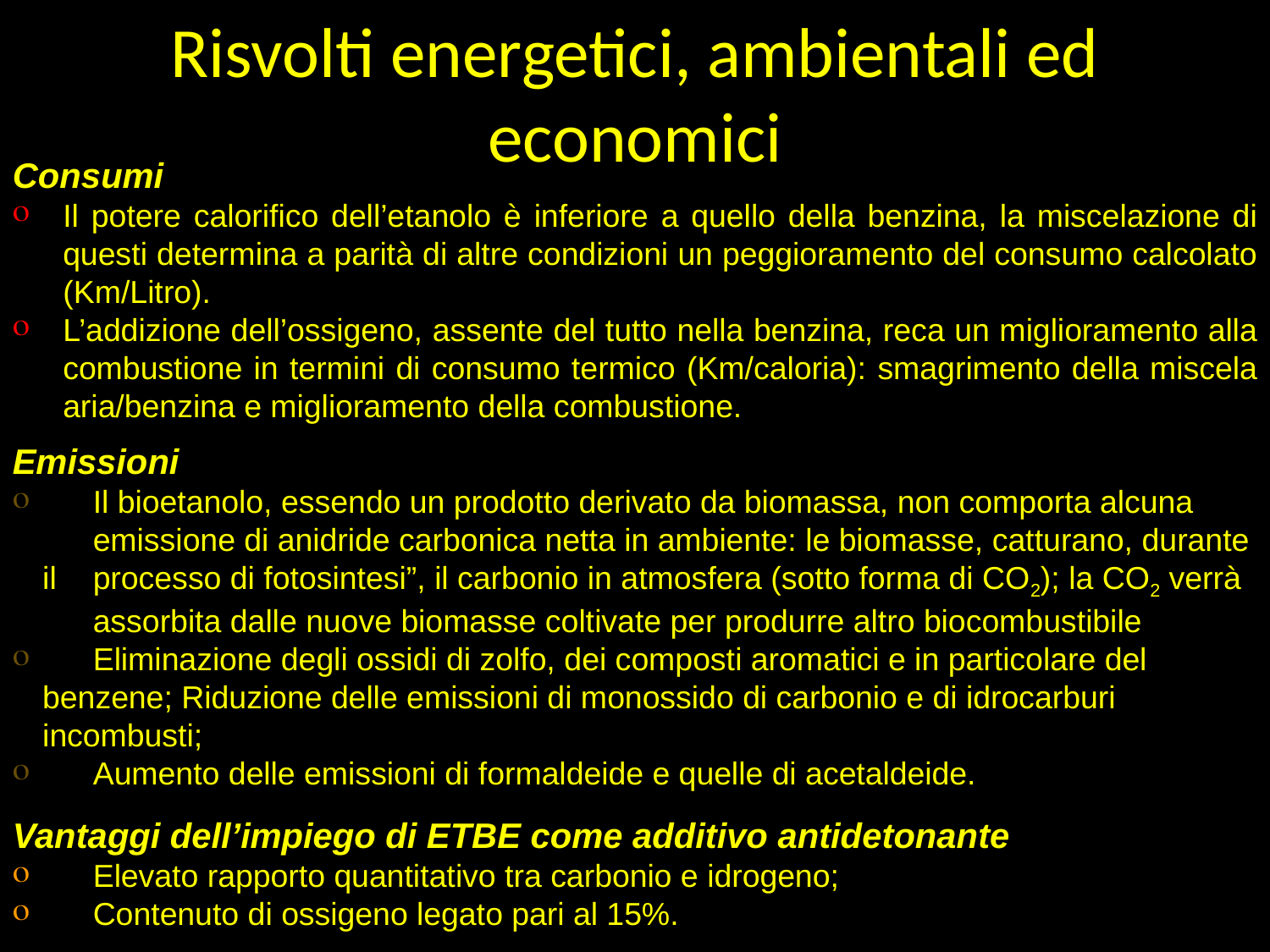

# Risvolti energetici, ambientali ed economici
Consumi
Il potere calorifico dell’etanolo è inferiore a quello della benzina, la miscelazione di questi determina a parità di altre condizioni un peggioramento del consumo calcolato (Km/Litro).
L’addizione dell’ossigeno, assente del tutto nella benzina, reca un miglioramento alla combustione in termini di consumo termico (Km/caloria): smagrimento della miscela aria/benzina e miglioramento della combustione.
Emissioni
	Il bioetanolo, essendo un prodotto derivato da biomassa, non comporta alcuna 	emissione di anidride carbonica netta in ambiente: le biomasse, catturano, durante il 	processo di fotosintesi”, il carbonio in atmosfera (sotto forma di CO2); la CO2 verrà 	assorbita dalle nuove biomasse coltivate per produrre altro biocombustibile
	Eliminazione degli ossidi di zolfo, dei composti aromatici e in particolare del 	benzene; Riduzione delle emissioni di monossido di carbonio e di idrocarburi 	incombusti;
	Aumento delle emissioni di formaldeide e quelle di acetaldeide.
Vantaggi dell’impiego di ETBE come additivo antidetonante
	Elevato rapporto quantitativo tra carbonio e idrogeno;
	Contenuto di ossigeno legato pari al 15%.